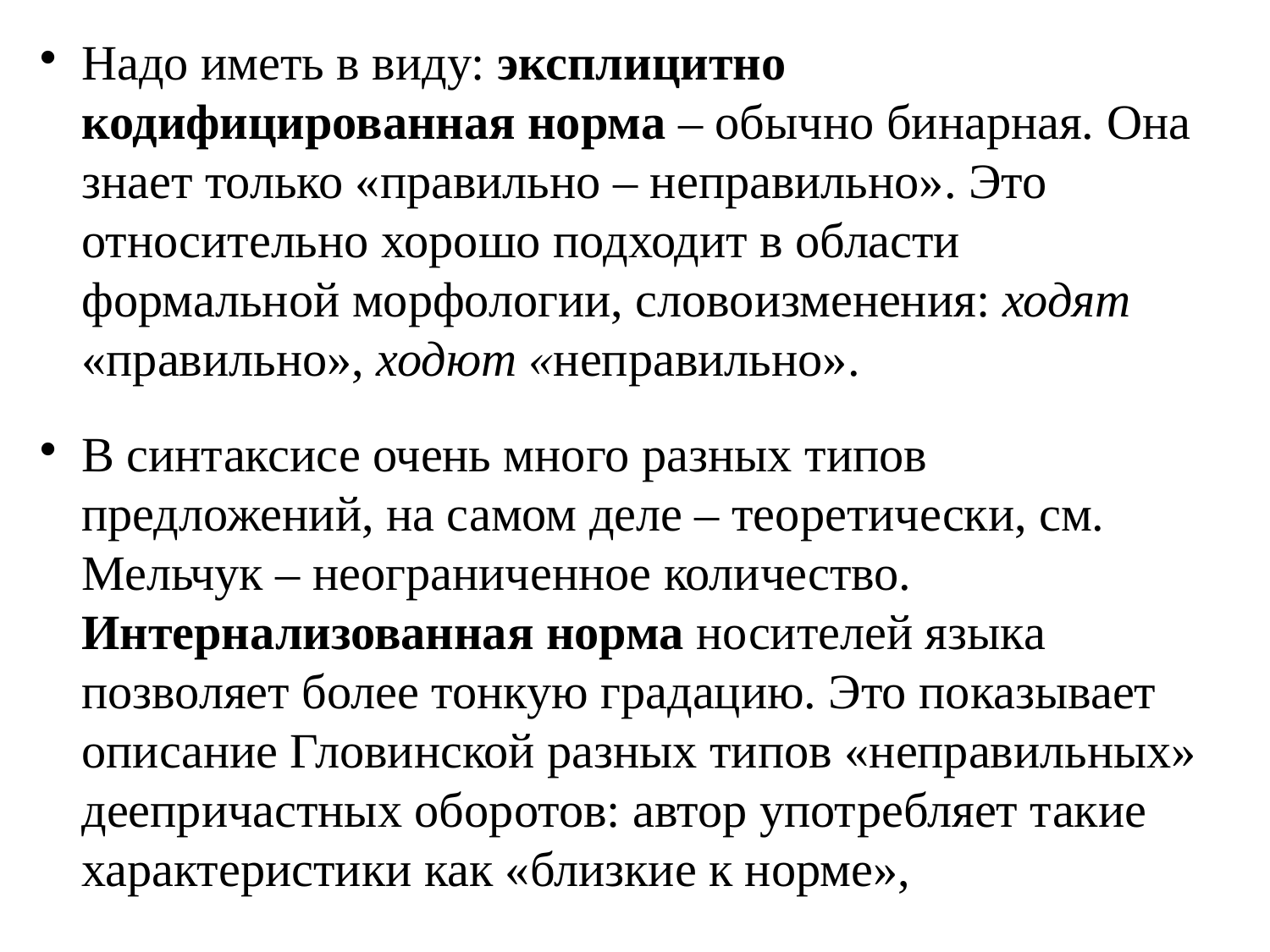

# Надо иметь в виду: эксплицитно кодифицированная норма – обычно бинарная. Она знает только «правильно – неправильно». Это относительно хорошо подходит в области формальной морфологии, словоизменения: ходят «правильно», ходют «неправильно».
В синтаксисе очень много разных типов предложений, на самом деле – теоретически, см. Мельчук – неограниченное количество. Интернализованная норма носителей языка позволяет более тонкую градацию. Это показывает описание Гловинской разных типов «неправильных» деепричастных оборотов: автор употребляет такие характеристики как «близкие к норме»,